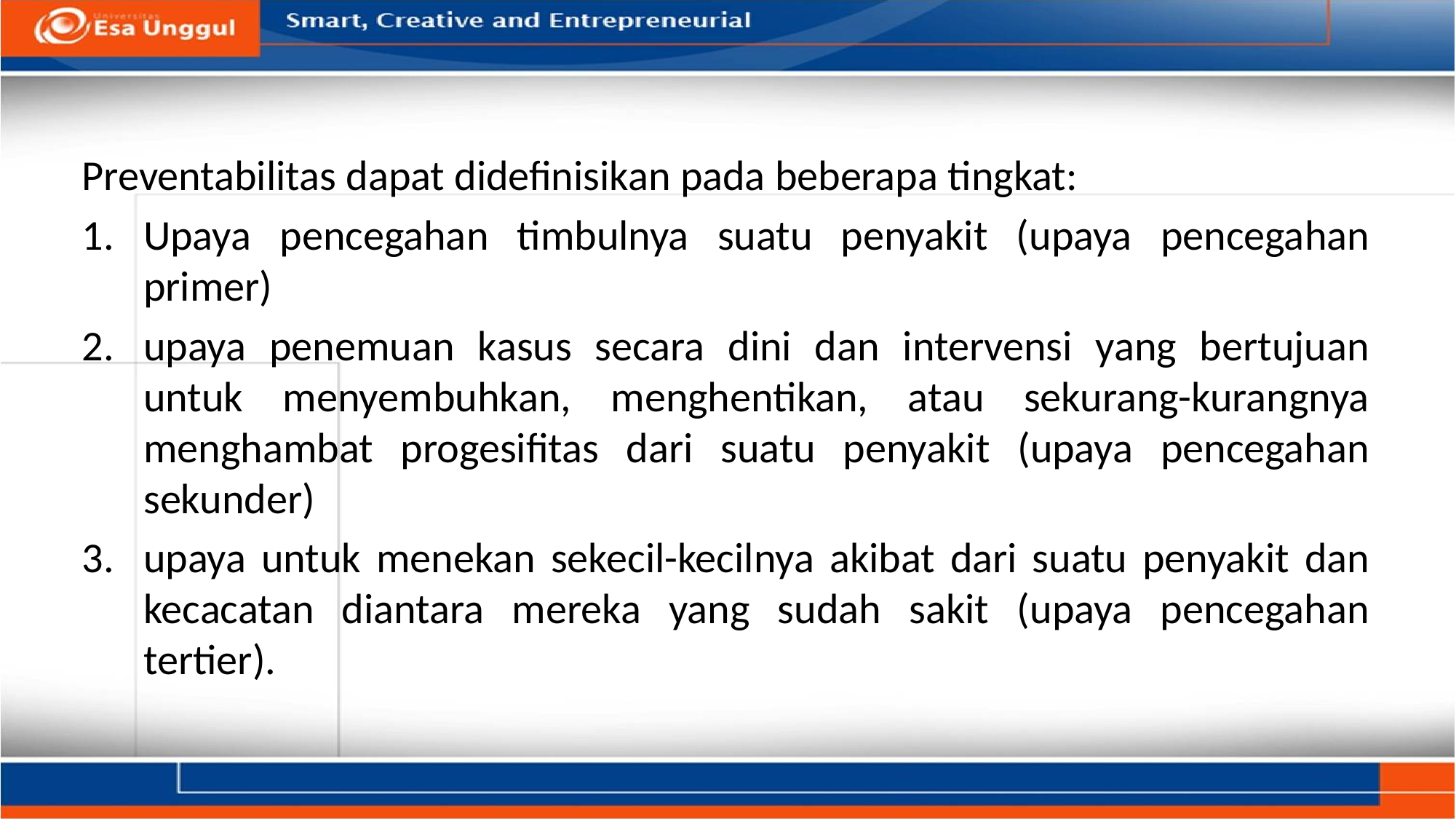

Preventabilitas dapat didefinisikan pada beberapa tingkat:
Upaya pencegahan timbulnya suatu penyakit (upaya pencegahan primer)
upaya penemuan kasus secara dini dan intervensi yang bertujuan untuk menyembuhkan, menghentikan, atau sekurang-kurangnya menghambat progesifitas dari suatu penyakit (upaya pencegahan sekunder)
upaya untuk menekan sekecil-kecilnya akibat dari suatu penyakit dan kecacatan diantara mereka yang sudah sakit (upaya pencegahan tertier).